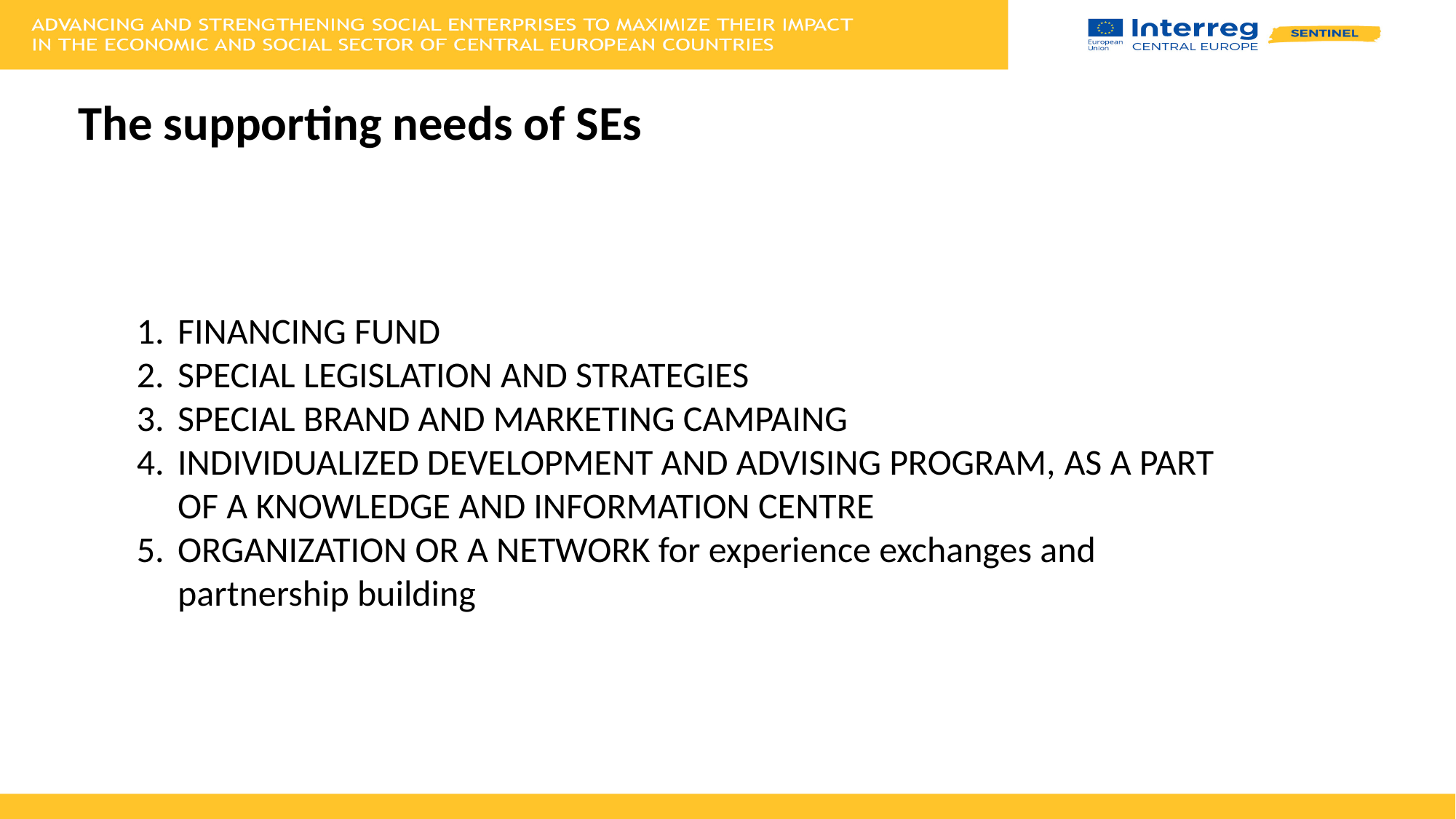

The supporting needs of SEs

FINANCING FUND
SPECIAL LEGISLATION AND STRATEGIES
SPECIAL BRAND AND MARKETING CAMPAING
Individualized development and advising program, as a part of a knowledge and information centre
ORGANIZATION OR A NETWORK for experience exchanges and partnership building